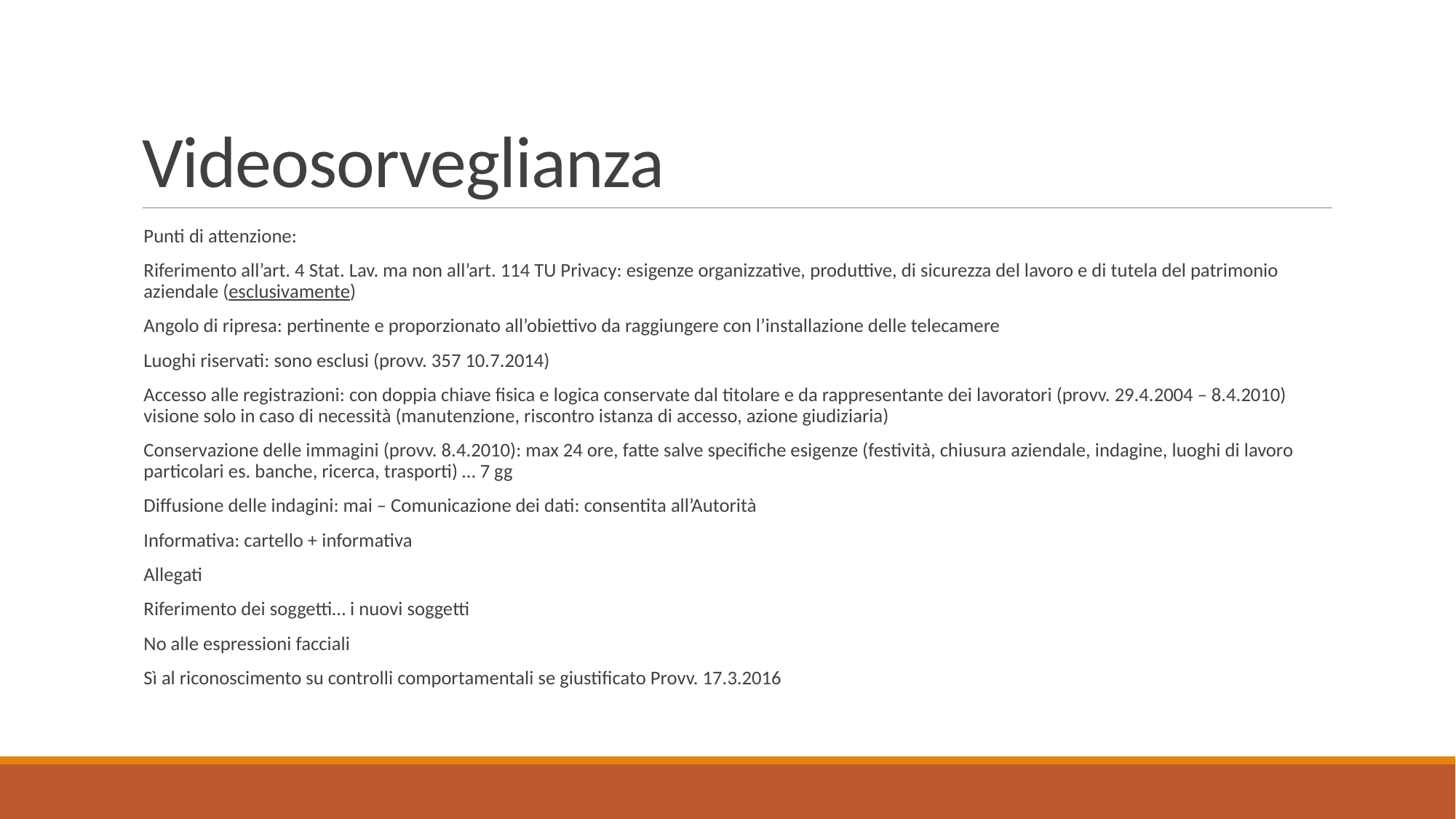

# Videosorveglianza
Punti di attenzione:
Riferimento all’art. 4 Stat. Lav. ma non all’art. 114 TU Privacy: esigenze organizzative, produttive, di sicurezza del lavoro e di tutela del patrimonio aziendale (esclusivamente)
Angolo di ripresa: pertinente e proporzionato all’obiettivo da raggiungere con l’installazione delle telecamere
Luoghi riservati: sono esclusi (provv. 357 10.7.2014)
Accesso alle registrazioni: con doppia chiave fisica e logica conservate dal titolare e da rappresentante dei lavoratori (provv. 29.4.2004 – 8.4.2010) visione solo in caso di necessità (manutenzione, riscontro istanza di accesso, azione giudiziaria)
Conservazione delle immagini (provv. 8.4.2010): max 24 ore, fatte salve specifiche esigenze (festività, chiusura aziendale, indagine, luoghi di lavoro particolari es. banche, ricerca, trasporti) … 7 gg
Diffusione delle indagini: mai – Comunicazione dei dati: consentita all’Autorità
Informativa: cartello + informativa
Allegati
Riferimento dei soggetti… i nuovi soggetti
No alle espressioni facciali
Sì al riconoscimento su controlli comportamentali se giustificato Provv. 17.3.2016